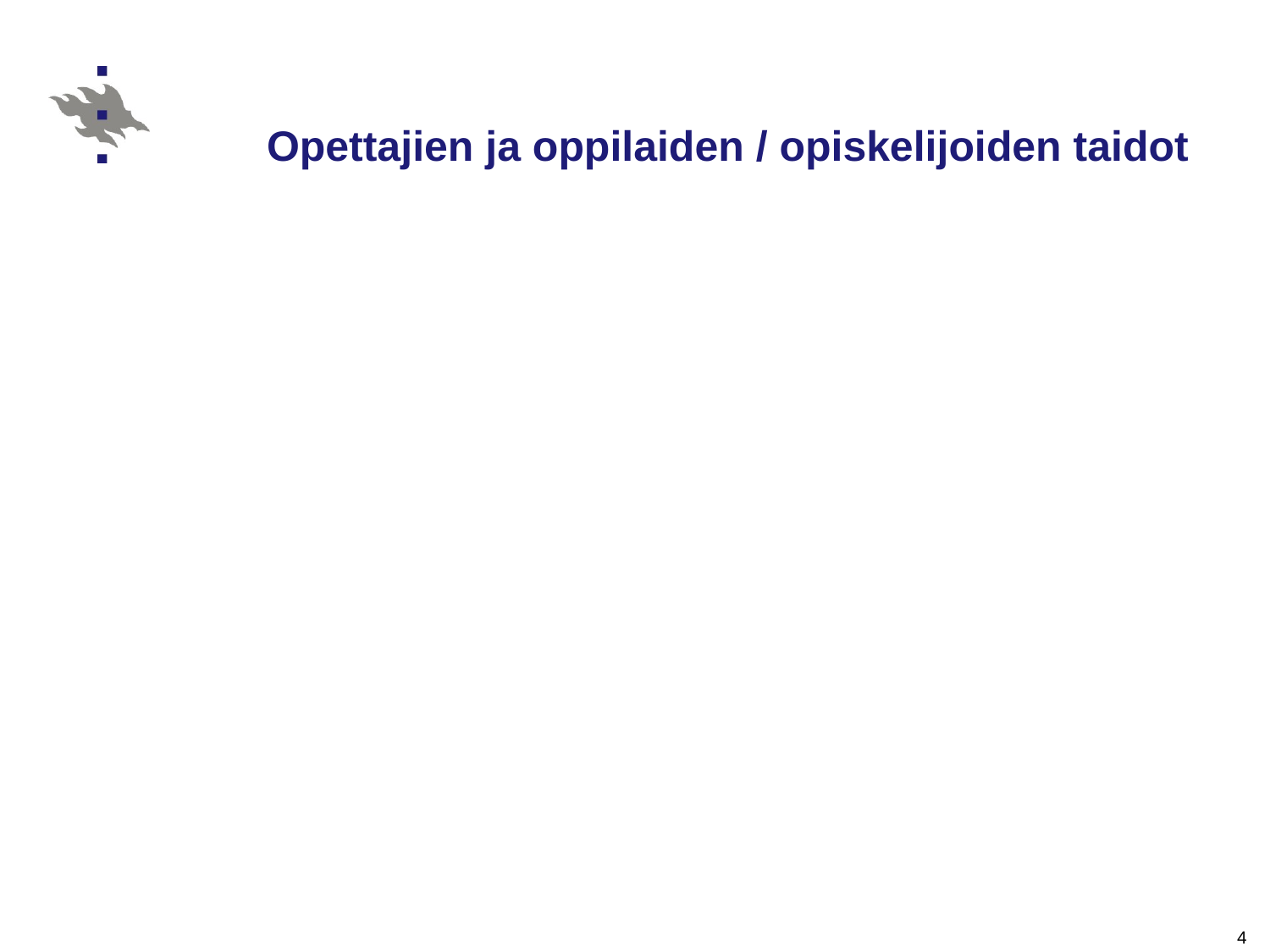

# Opettajien ja oppilaiden / opiskelijoiden taidot

4